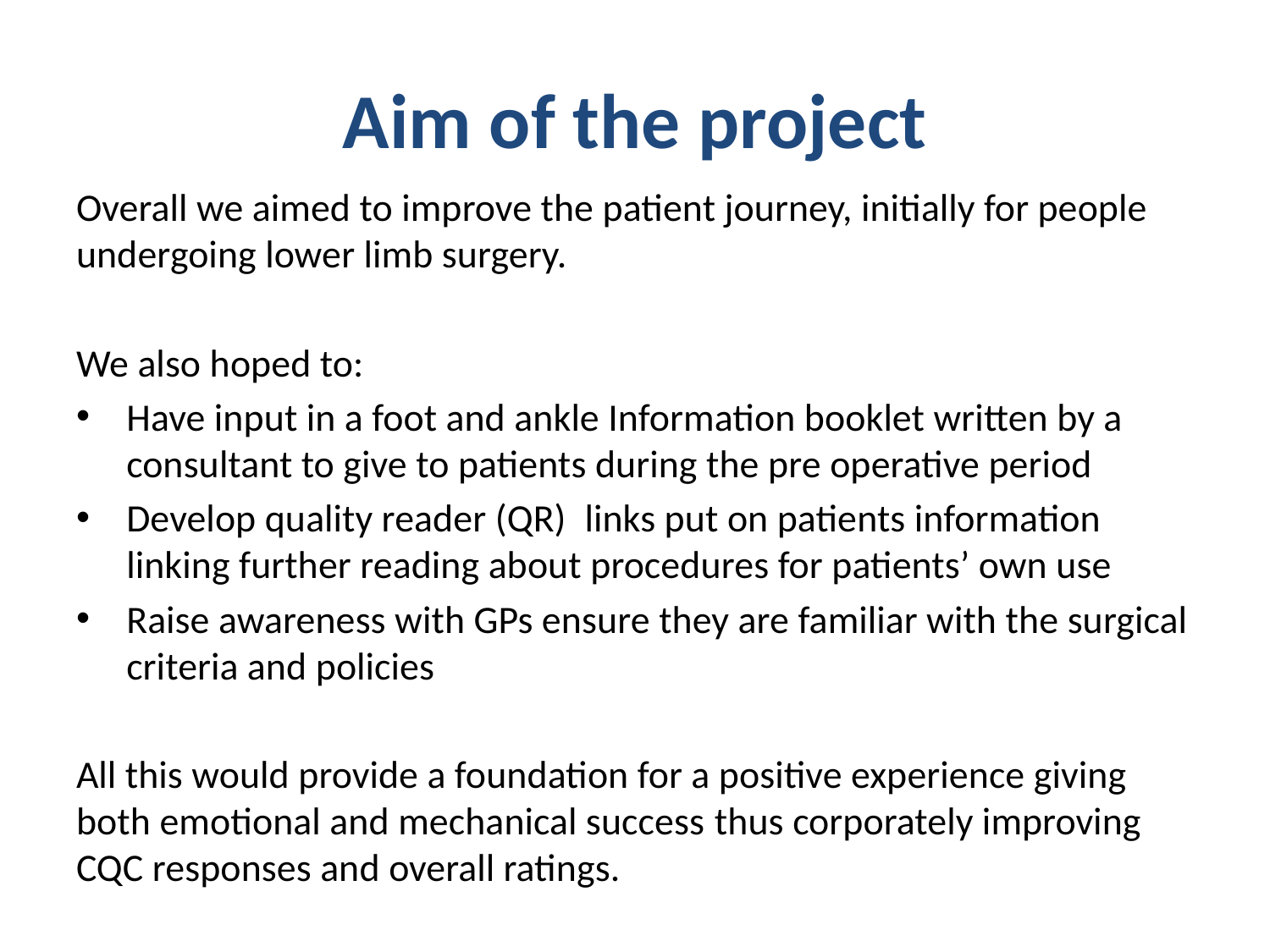

# Aim of the project
Overall we aimed to improve the patient journey, initially for people undergoing lower limb surgery.

We also hoped to:
Have input in a foot and ankle Information booklet written by a consultant to give to patients during the pre operative period
Develop quality reader (QR)  links put on patients information linking further reading about procedures for patients’ own use
Raise awareness with GPs ensure they are familiar with the surgical criteria and policies

All this would provide a foundation for a positive experience giving both emotional and mechanical success thus corporately improving CQC responses and overall ratings.